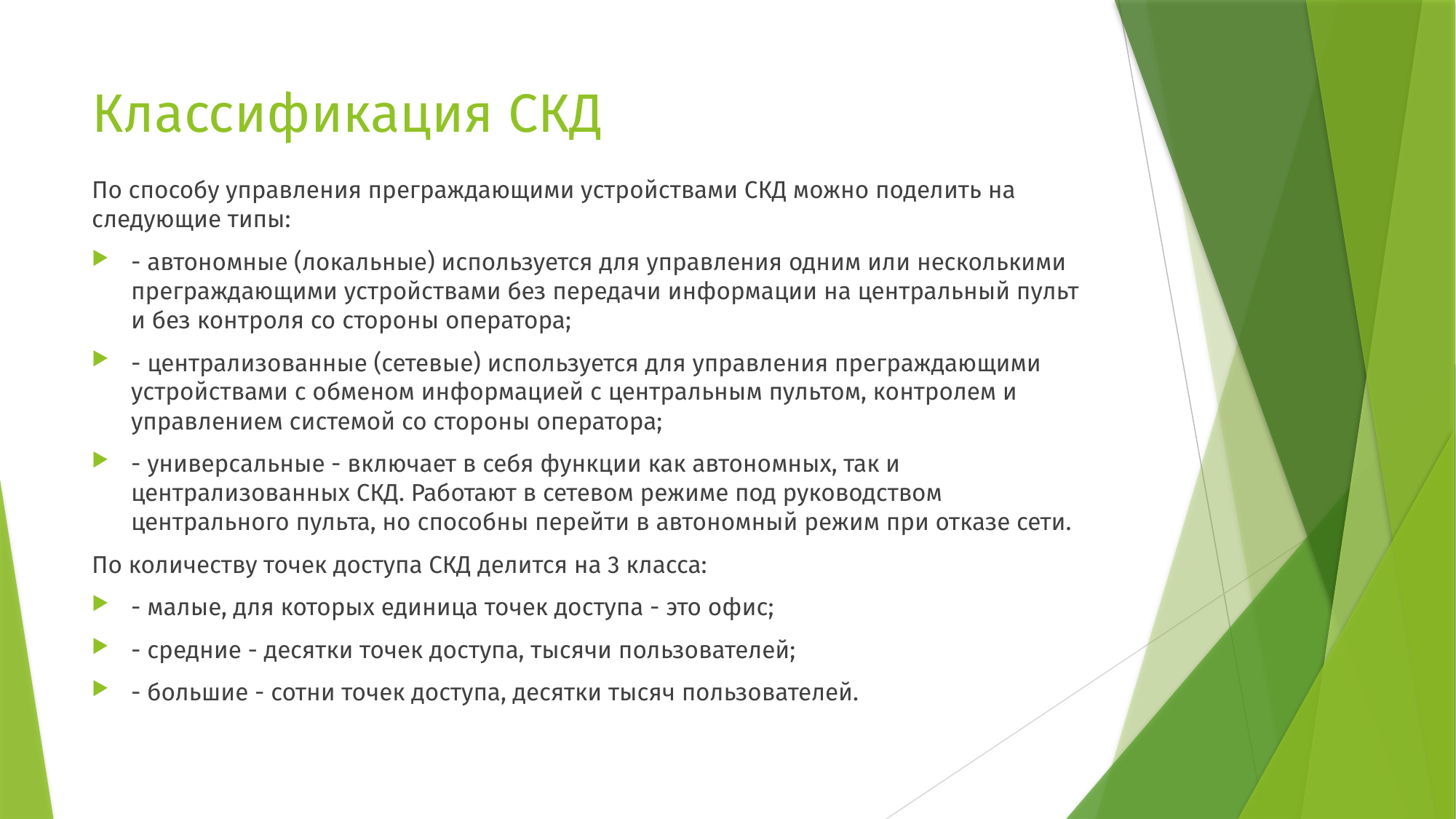

# Классификация СКД
По способу управления преграждающими устройствами СКД можно поделить на следующие типы:
- автономные (локальные) используется для управления одним или несколькими преграждающими устройствами без передачи информации на центральный пульт и без контроля со стороны оператора;
- централизованные (сетевые) используется для управления преграждающими устройствами с обменом информацией с центральным пультом, контролем и управлением системой со стороны оператора;
- универсальные - включает в себя функции как автономных, так и централизованных СКД. Работают в сетевом режиме под руководством центрального пульта, но способны перейти в автономный режим при отказе сети.
По количеству точек доступа СКД делится на 3 класса:
- малые, для которых единица точек доступа - это офис;
- средние - десятки точек доступа, тысячи пользователей;
- большие - сотни точек доступа, десятки тысяч пользователей.